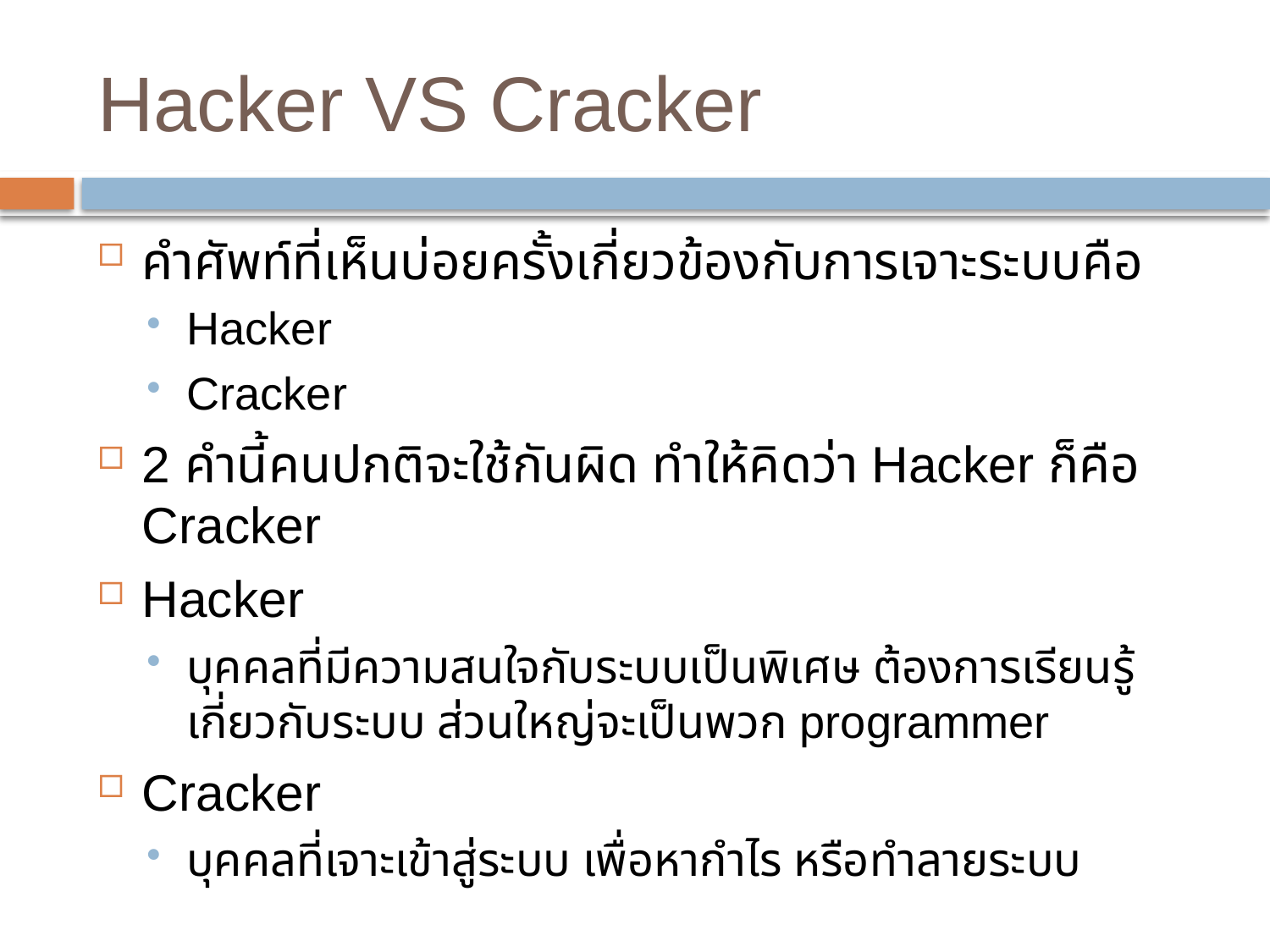

# Hacker VS Cracker
คำศัพท์ที่เห็นบ่อยครั้งเกี่ยวข้องกับการเจาะระบบคือ
Hacker
Cracker
2 คำนี้คนปกติจะใช้กันผิด ทำให้คิดว่า Hacker ก็คือ Cracker
Hacker
บุคคลที่มีความสนใจกับระบบเป็นพิเศษ ต้องการเรียนรู้เกี่ยวกับระบบ ส่วนใหญ่จะเป็นพวก programmer
Cracker
บุคคลที่เจาะเข้าสู่ระบบ เพื่อหากำไร หรือทำลายระบบ